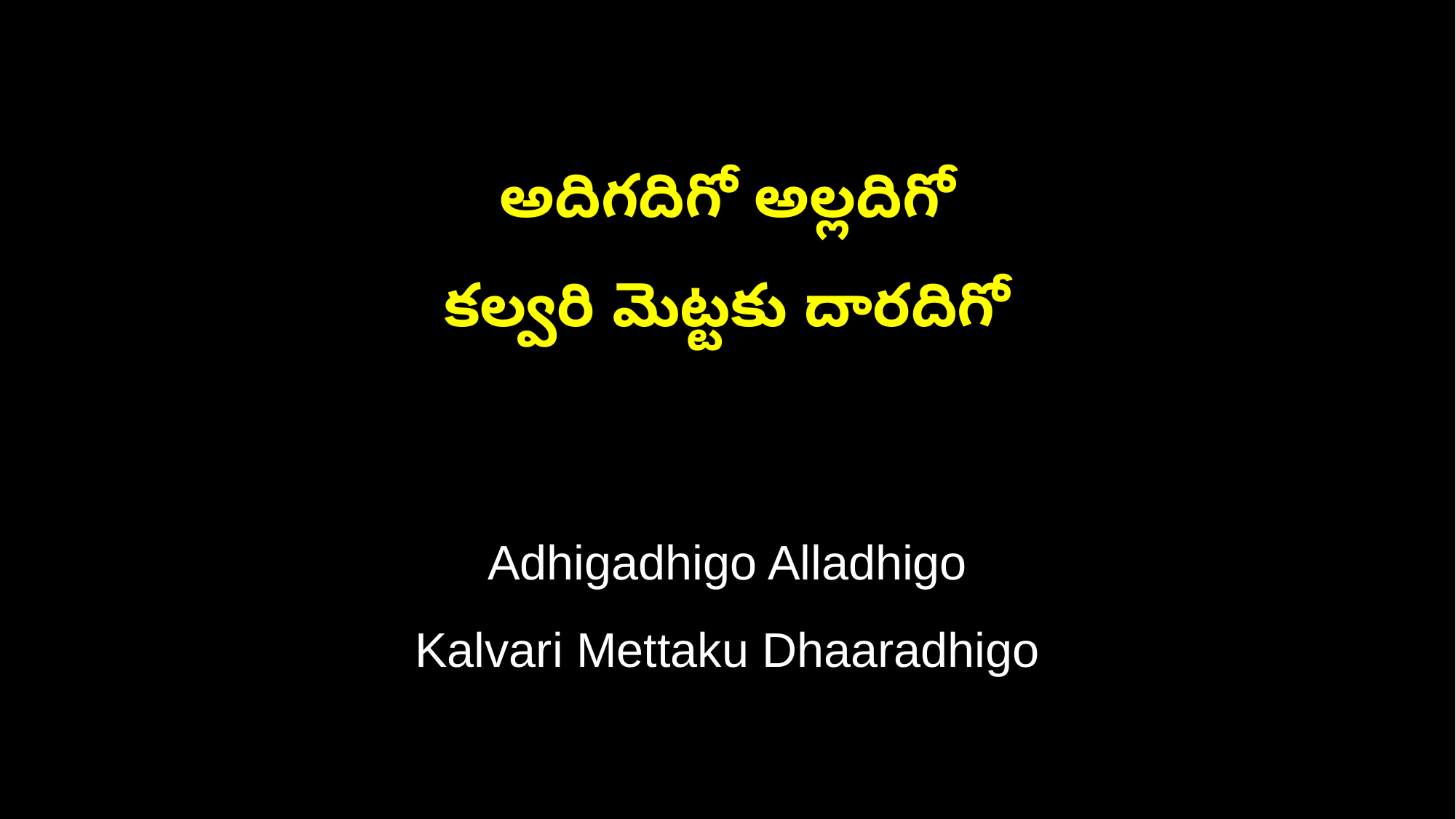

అదిగదిగో అల్లదిగో
కల్వరి మెట్టకు దారదిగో
Adhigadhigo Alladhigo
Kalvari Mettaku Dhaaradhigo